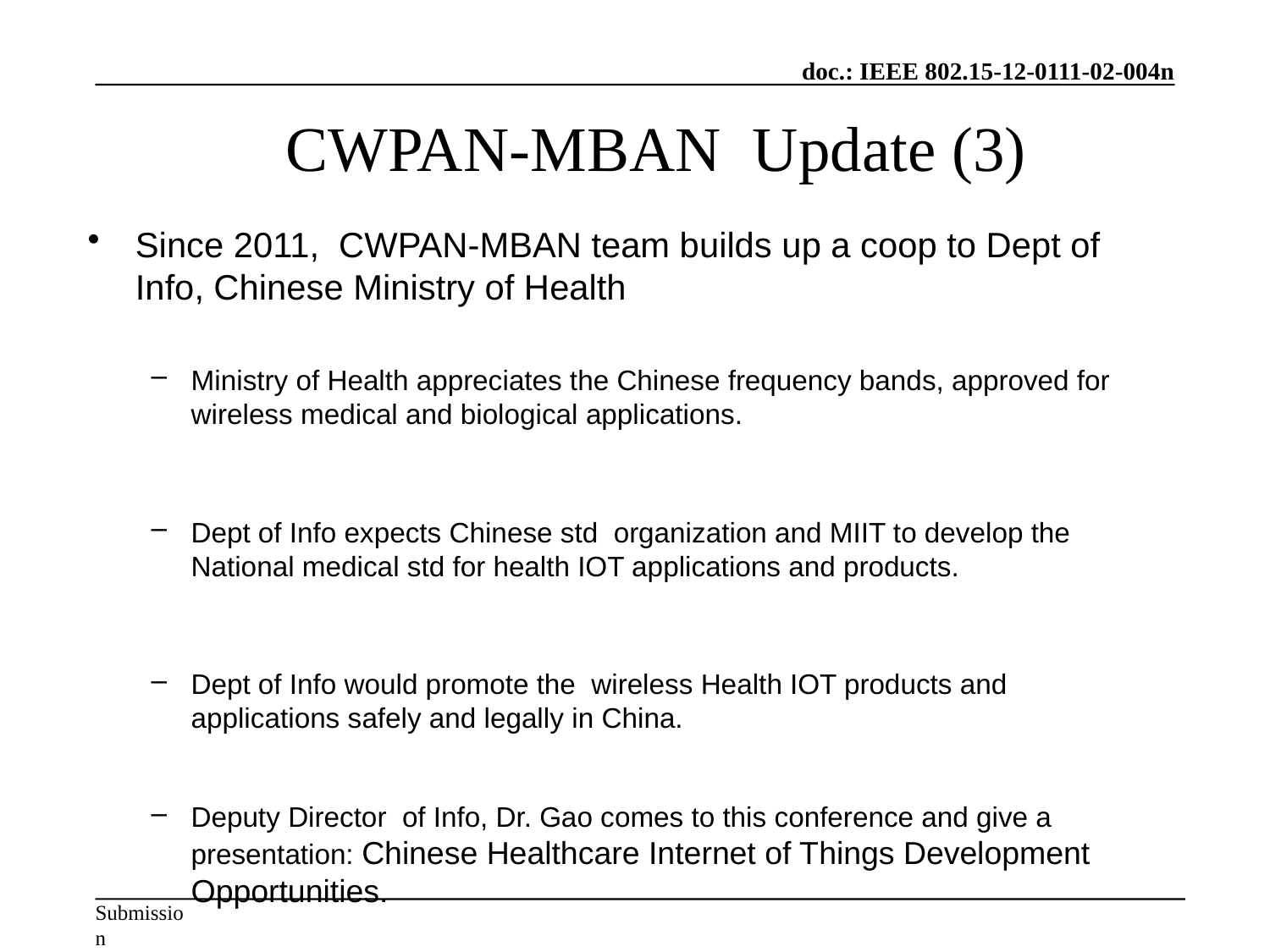

# CWPAN-MBAN  Update (3)
Since 2011,  CWPAN-MBAN team builds up a coop to Dept of Info, Chinese Ministry of Health

Ministry of Health appreciates the Chinese frequency bands, approved for wireless medical and biological applications.

Dept of Info expects Chinese std  organization and MIIT to develop the National medical std for health IOT applications and products.

Dept of Info would promote the  wireless Health IOT products and applications safely and legally in China.

Deputy Director  of Info, Dr. Gao comes to this conference and give a presentation: Chinese Healthcare Internet of Things Development Opportunities.